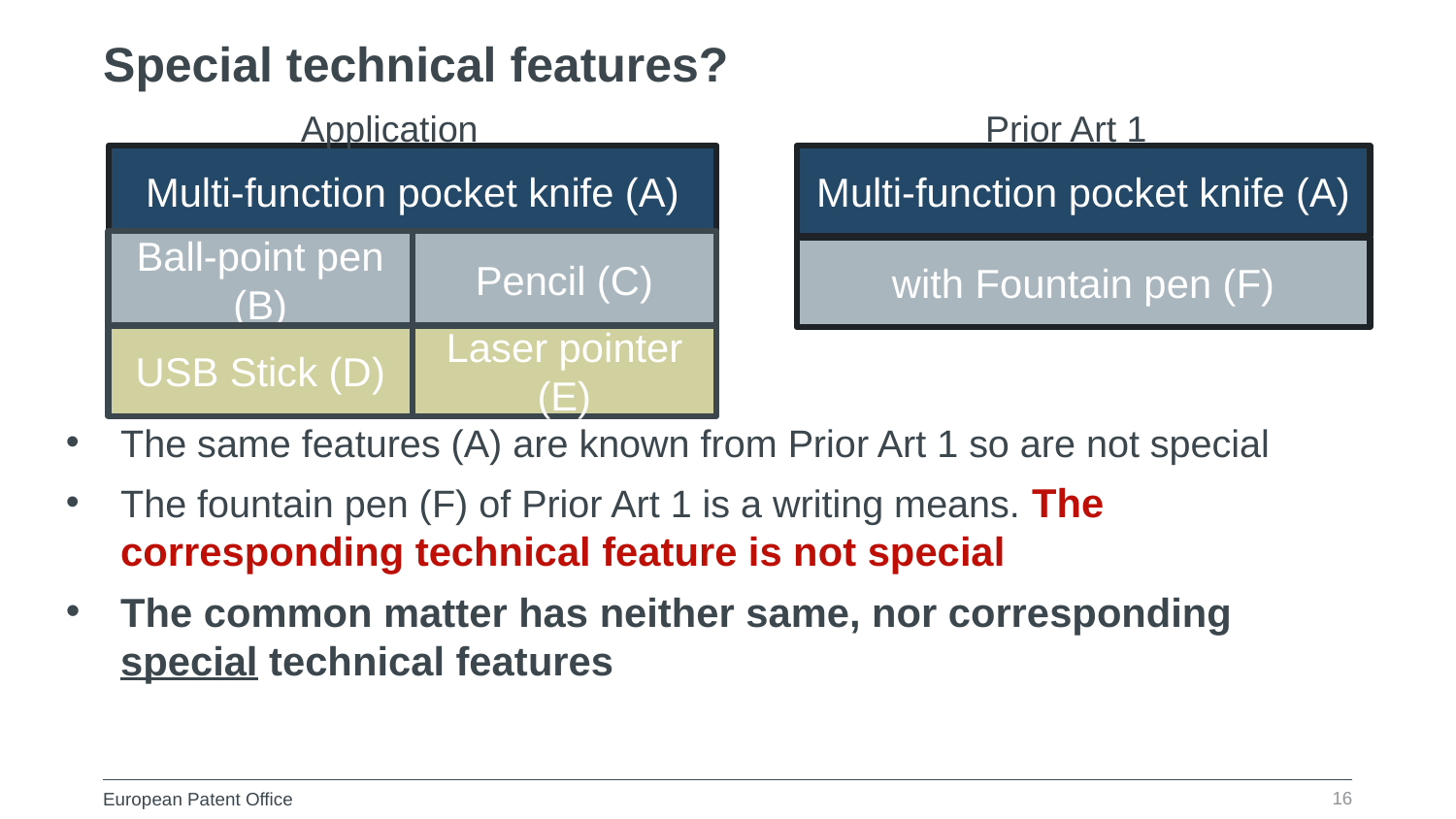

Special technical features?

Application
Prior Art 1
Multi-function pocket knife (A)
Ball-point pen (B)
Pencil (C)
USB Stick (D)
Laser pointer (E)
Multi-function pocket knife (A)
with Fountain pen (F)
The same features (A) are known from Prior Art 1 so are not special
The fountain pen (F) of Prior Art 1 is a writing means. The corresponding technical feature is not special
The common matter has neither same, nor corresponding
special technical features
16